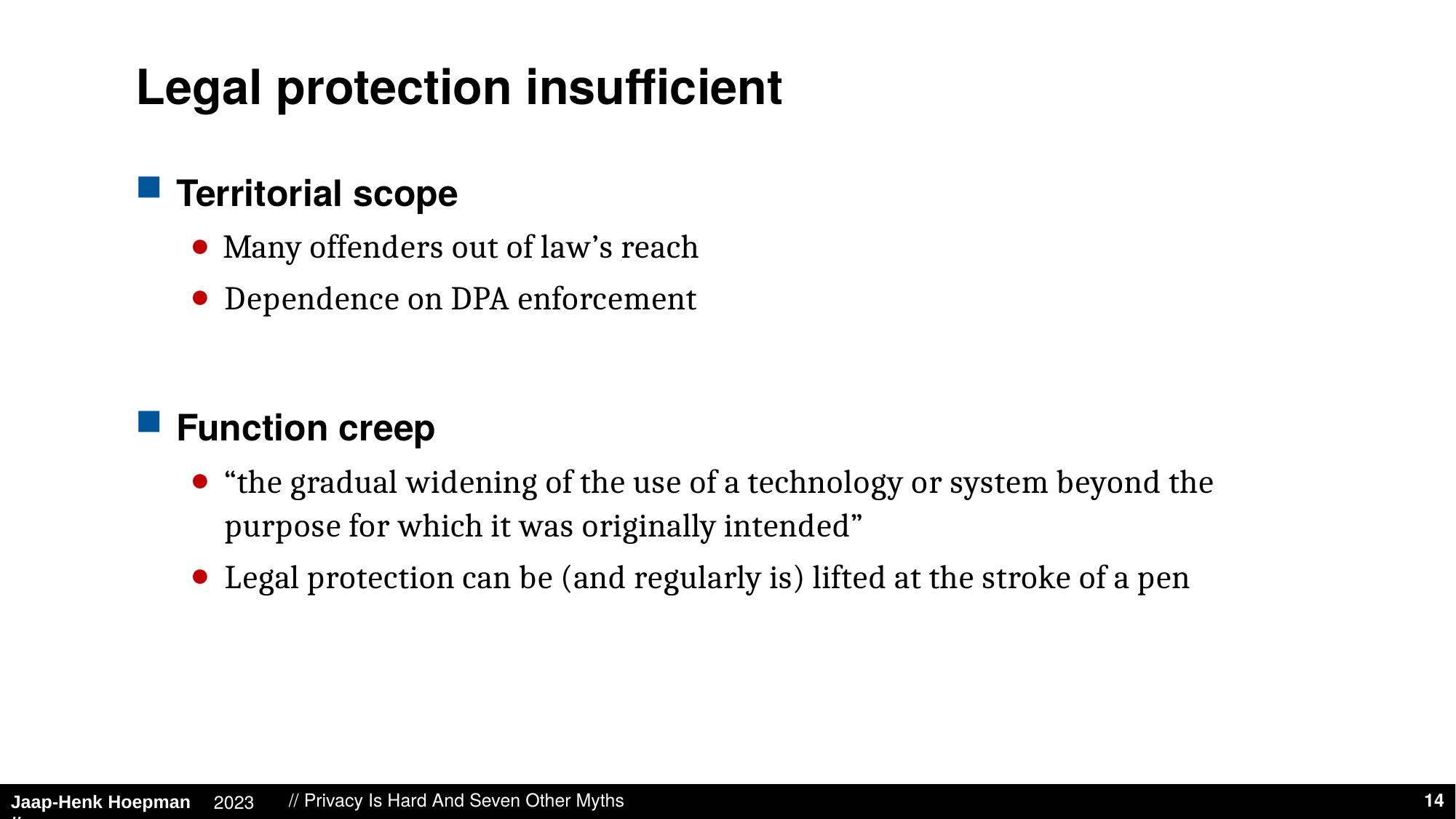

# Legal protection insufficient
Territorial scope
Many offenders out of law’s reach
Dependence on DPA enforcement

Function creep
“the gradual widening of the use of a technology or system beyond the purpose for which it was originally intended”
Legal protection can be (and regularly is) lifted at the stroke of a pen

// Privacy Is Hard And Seven Other Myths
14
2023